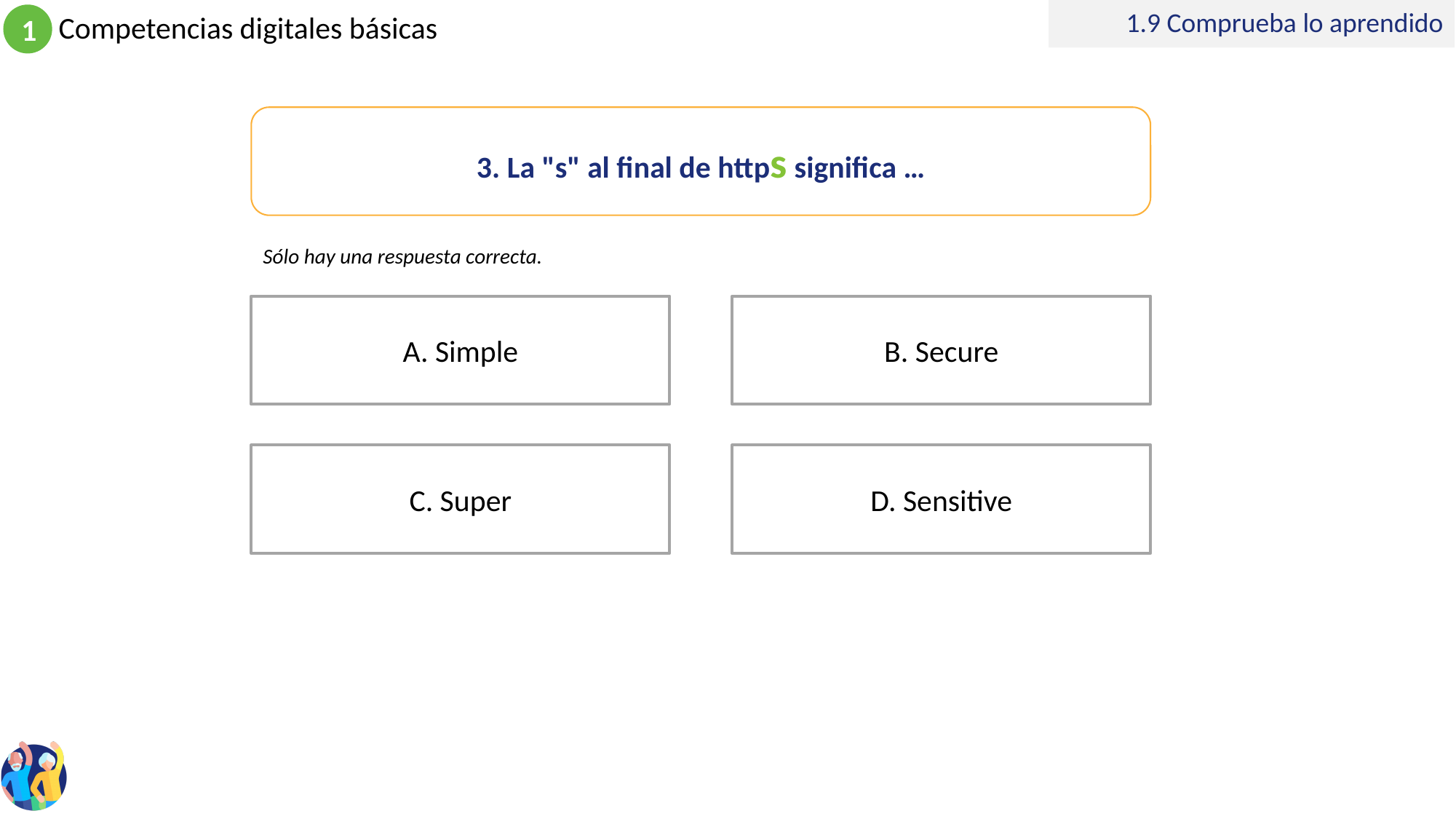

1.9 Comprueba lo aprendido
3. La "s" al final de https significa …
Sólo hay una respuesta correcta.
B. Secure
A. Simple
D. Sensitive
C. Super